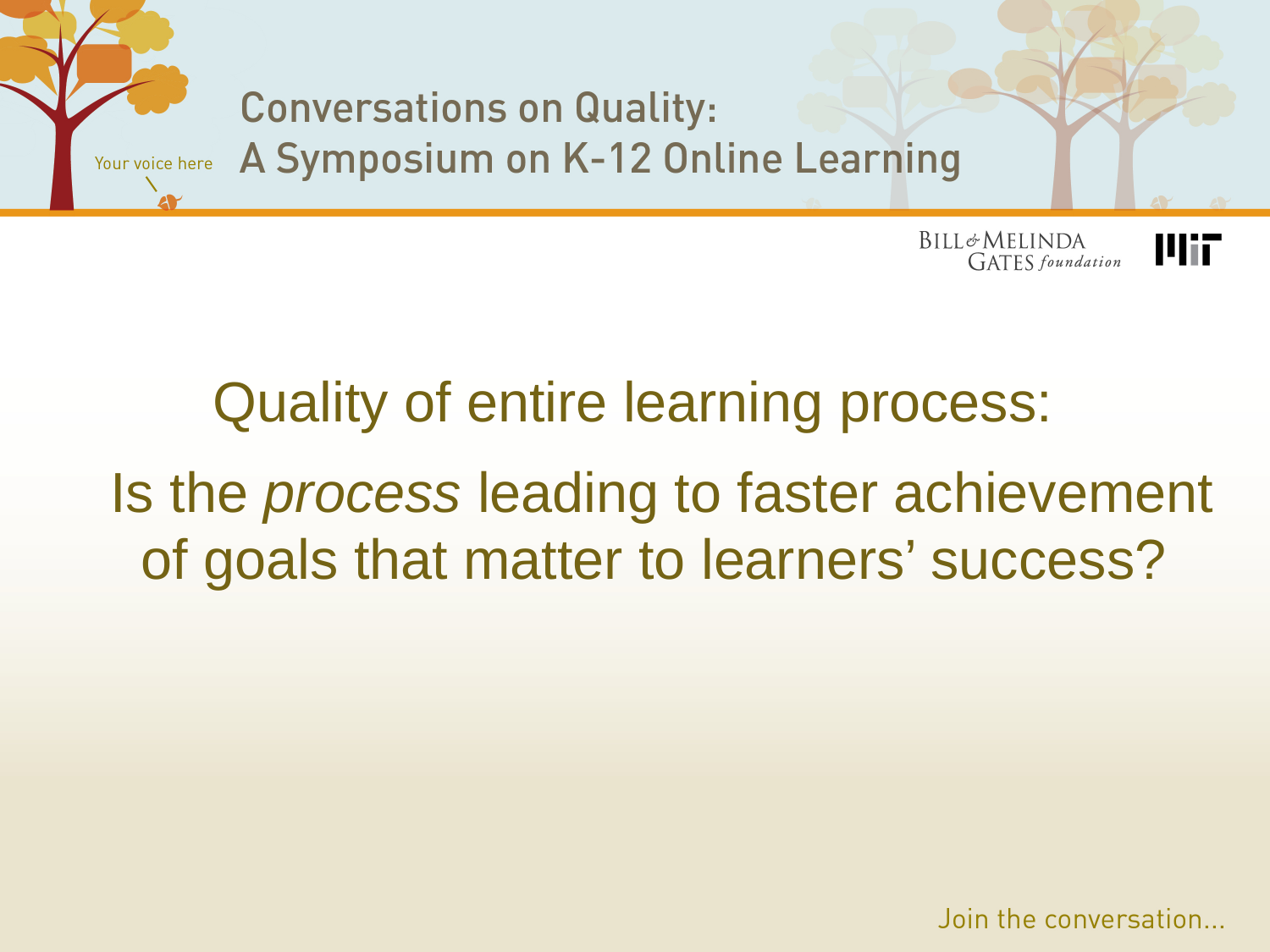

# Quality of entire learning process:
Is the process leading to faster achievement of goals that matter to learners’ success?